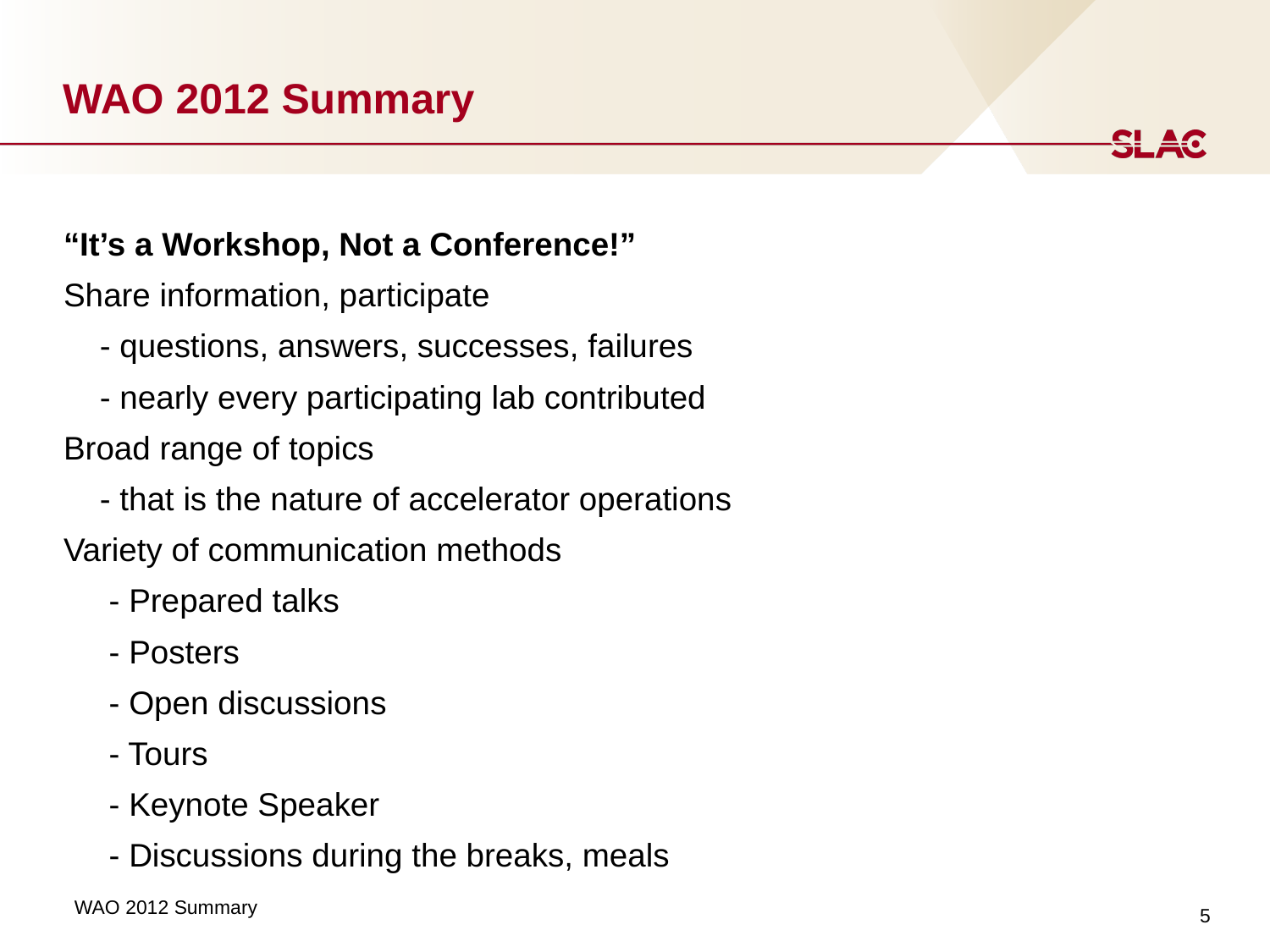

# WAO 2012 Summary

“It’s a Workshop, Not a Conference!”
Share information, participate
    - questions, answers, successes, failures
    - nearly every participating lab contributed
Broad range of topics
    - that is the nature of accelerator operations
Variety of communication methods
     - Prepared talks
     - Posters
     - Open discussions
     - Tours
     - Keynote Speaker
     - Discussions during the breaks, meals
5
WAO 2012 Summary